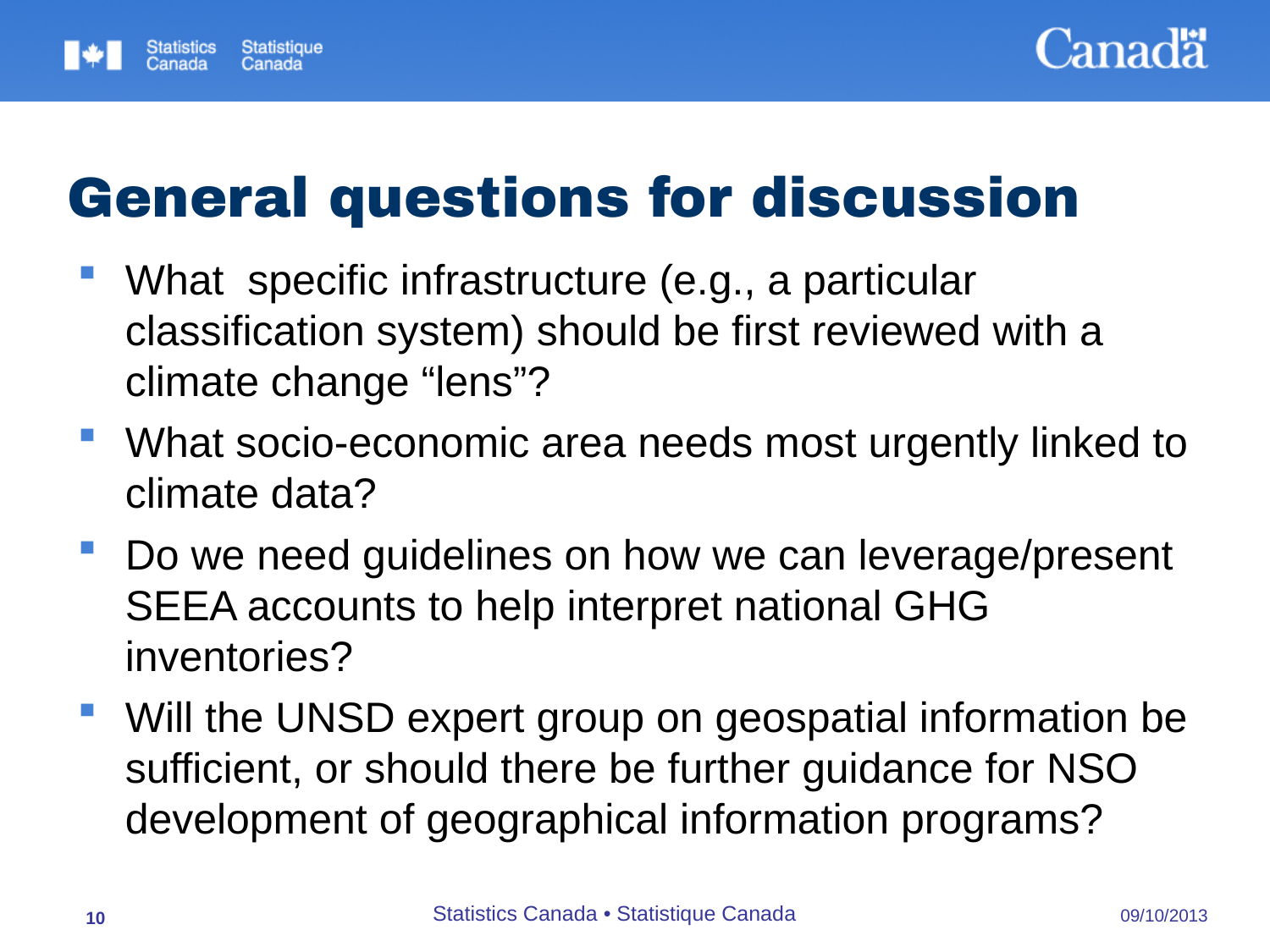

# General questions for discussion
What  specific infrastructure (e.g., a particular classification system) should be first reviewed with a climate change “lens”?
What socio-economic area needs most urgently linked to climate data?
Do we need guidelines on how we can leverage/present SEEA accounts to help interpret national GHG inventories?
Will the UNSD expert group on geospatial information be sufficient, or should there be further guidance for NSO development of geographical information programs?

Statistics Canada • Statistique Canada
09/10/2013
10